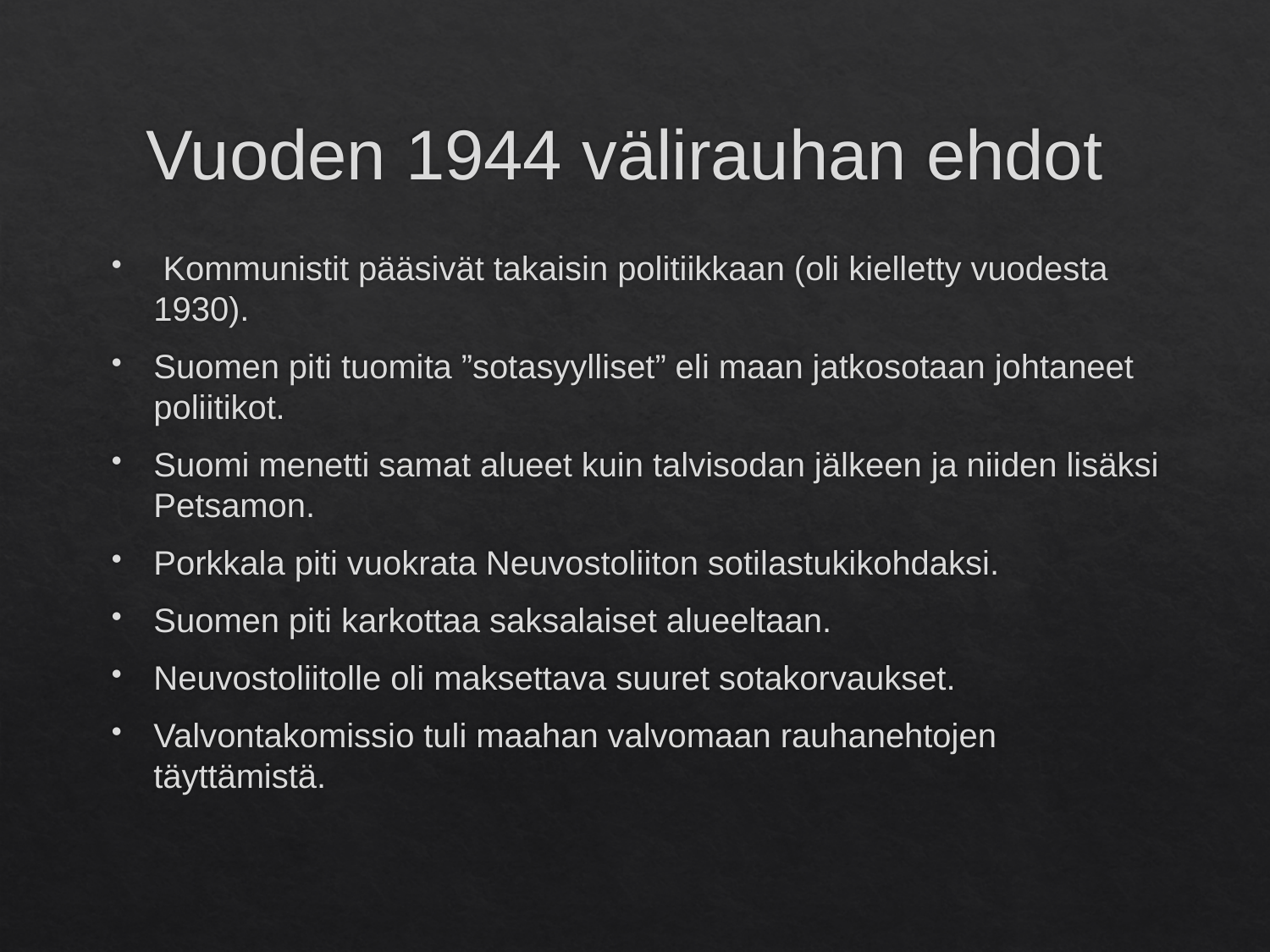

# Vuoden 1944 välirauhan ehdot
 Kommunistit pääsivät takaisin politiikkaan (oli kielletty vuodesta 1930).
Suomen piti tuomita ”sotasyylliset” eli maan jatkosotaan johtaneet poliitikot.
Suomi menetti samat alueet kuin talvisodan jälkeen ja niiden lisäksi Petsamon.
Porkkala piti vuokrata Neuvostoliiton sotilastukikohdaksi.
Suomen piti karkottaa saksalaiset alueeltaan.
Neuvostoliitolle oli maksettava suuret sotakorvaukset.
Valvontakomissio tuli maahan valvomaan rauhanehtojen täyttämistä.